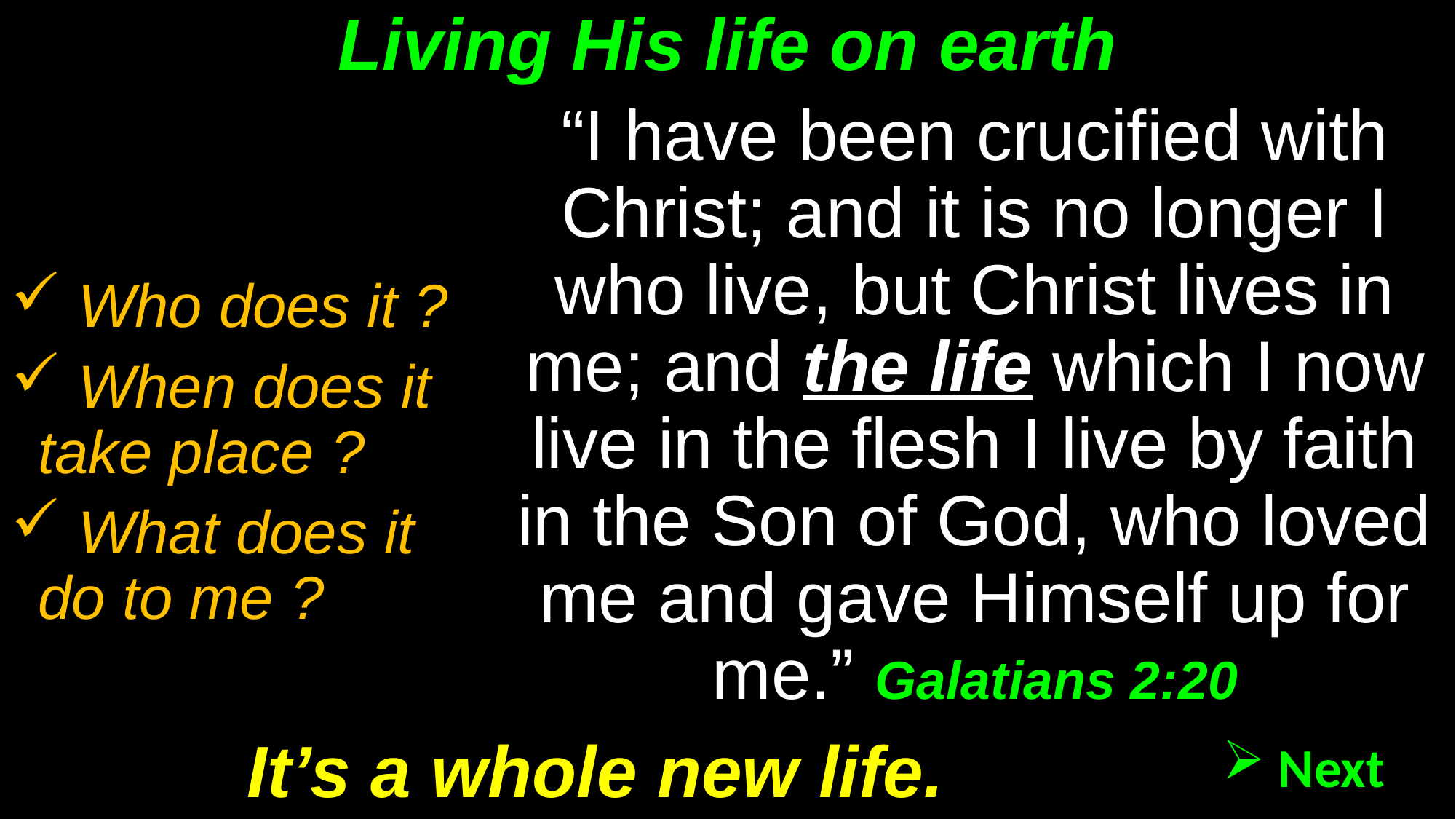

# Living His life on earth
“I have been crucified with Christ; and it is no longer I who live, but Christ lives in me; and the life which I now live in the flesh I live by faith in the Son of God, who loved me and gave Himself up for me.” Galatians 2:20
 Who does it ?
 When does it take place ?
 What does it do to me ?
It’s a whole new life.
 Next